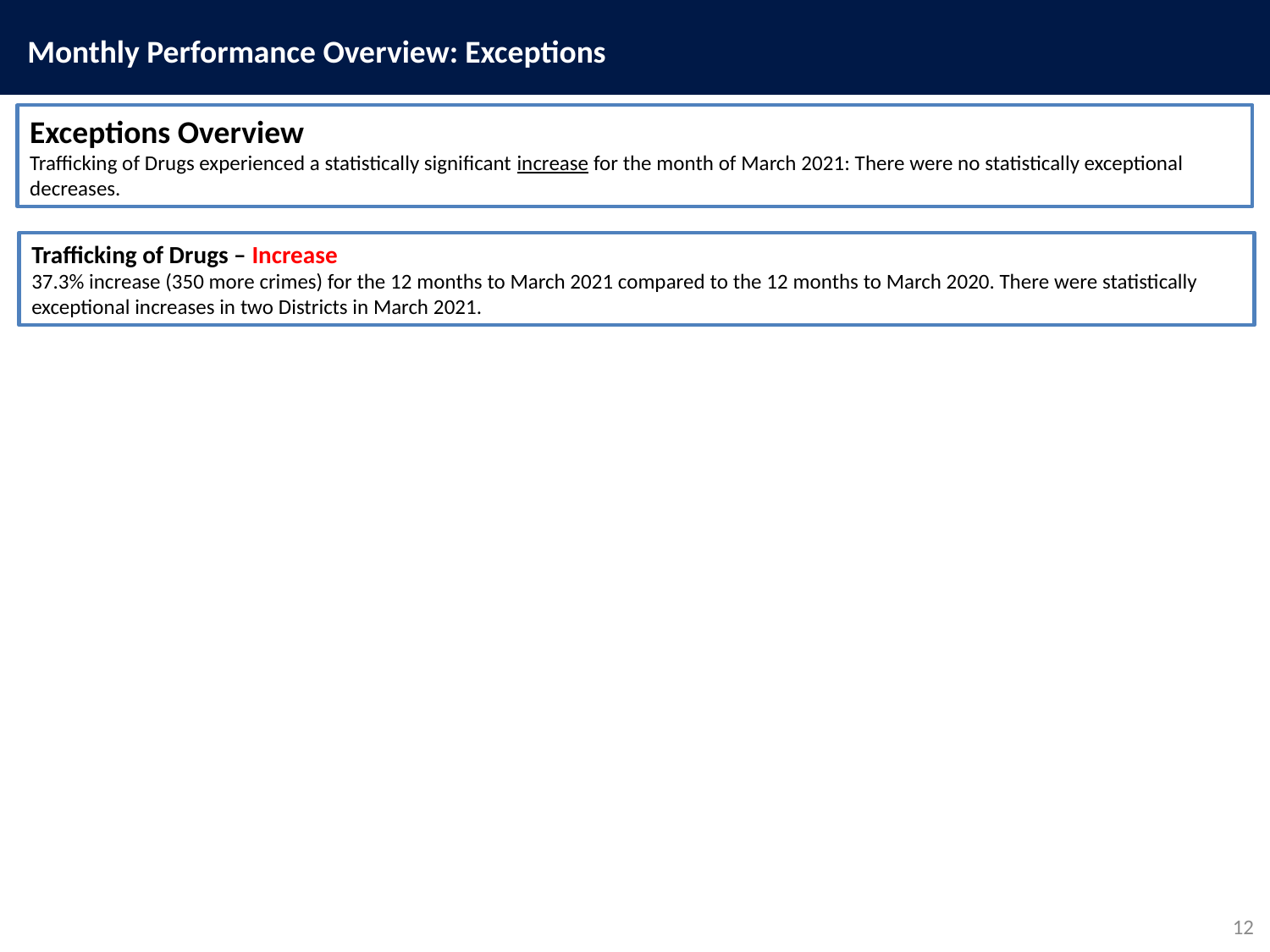

Monthly Performance Overview: Exceptions
Exceptions Overview
Trafficking of Drugs experienced a statistically significant increase for the month of March 2021: There were no statistically exceptional decreases.
Trafficking of Drugs – Increase
37.3% increase (350 more crimes) for the 12 months to March 2021 compared to the 12 months to March 2020. There were statistically exceptional increases in two Districts in March 2021.
12